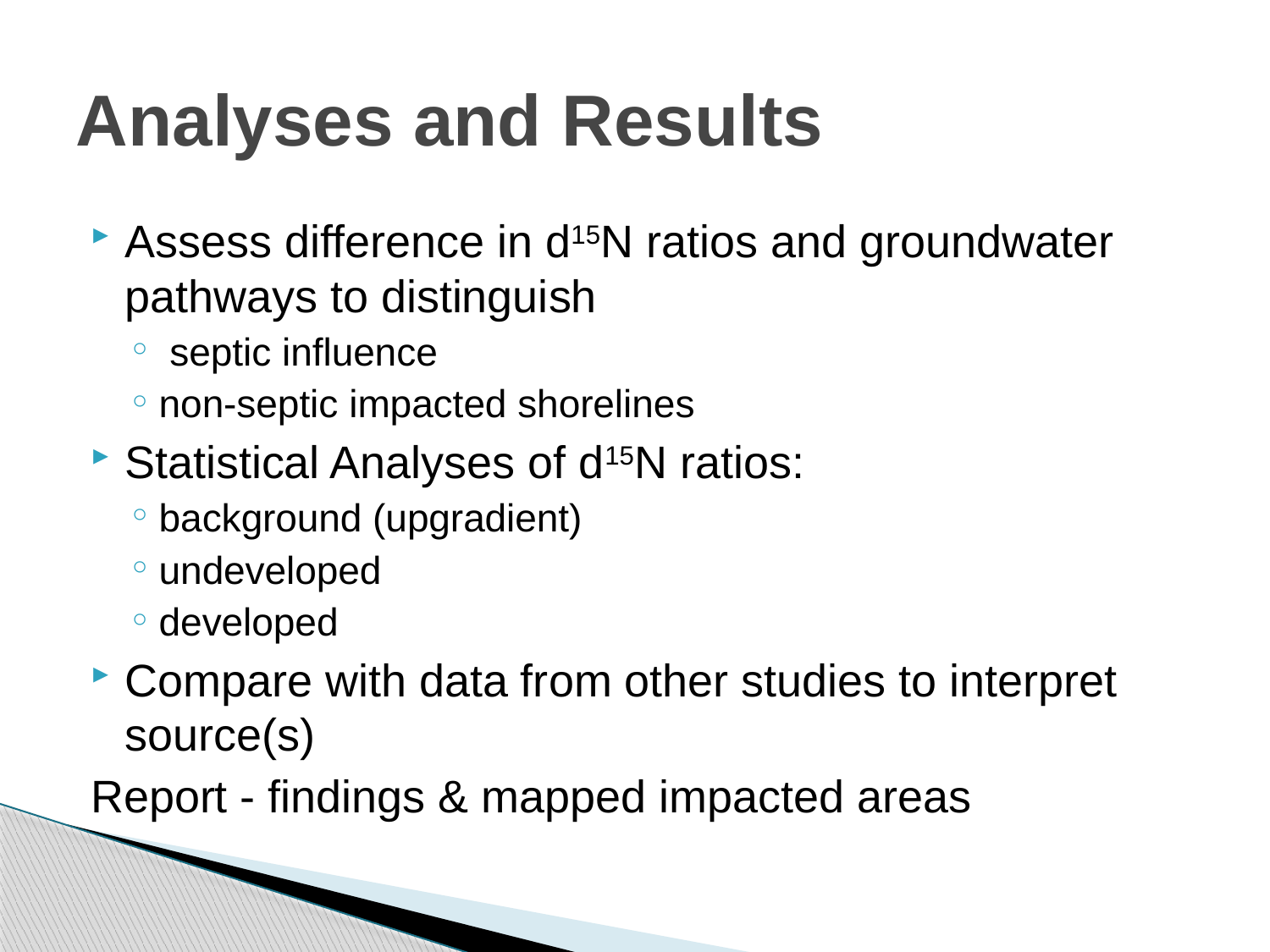

# Analyses and Results
Assess difference in d15N ratios and groundwater pathways to distinguish
 septic influence
non-septic impacted shorelines
Statistical Analyses of d15N ratios:
background (upgradient)
undeveloped
developed
Compare with data from other studies to interpret source(s)
Report - findings & mapped impacted areas